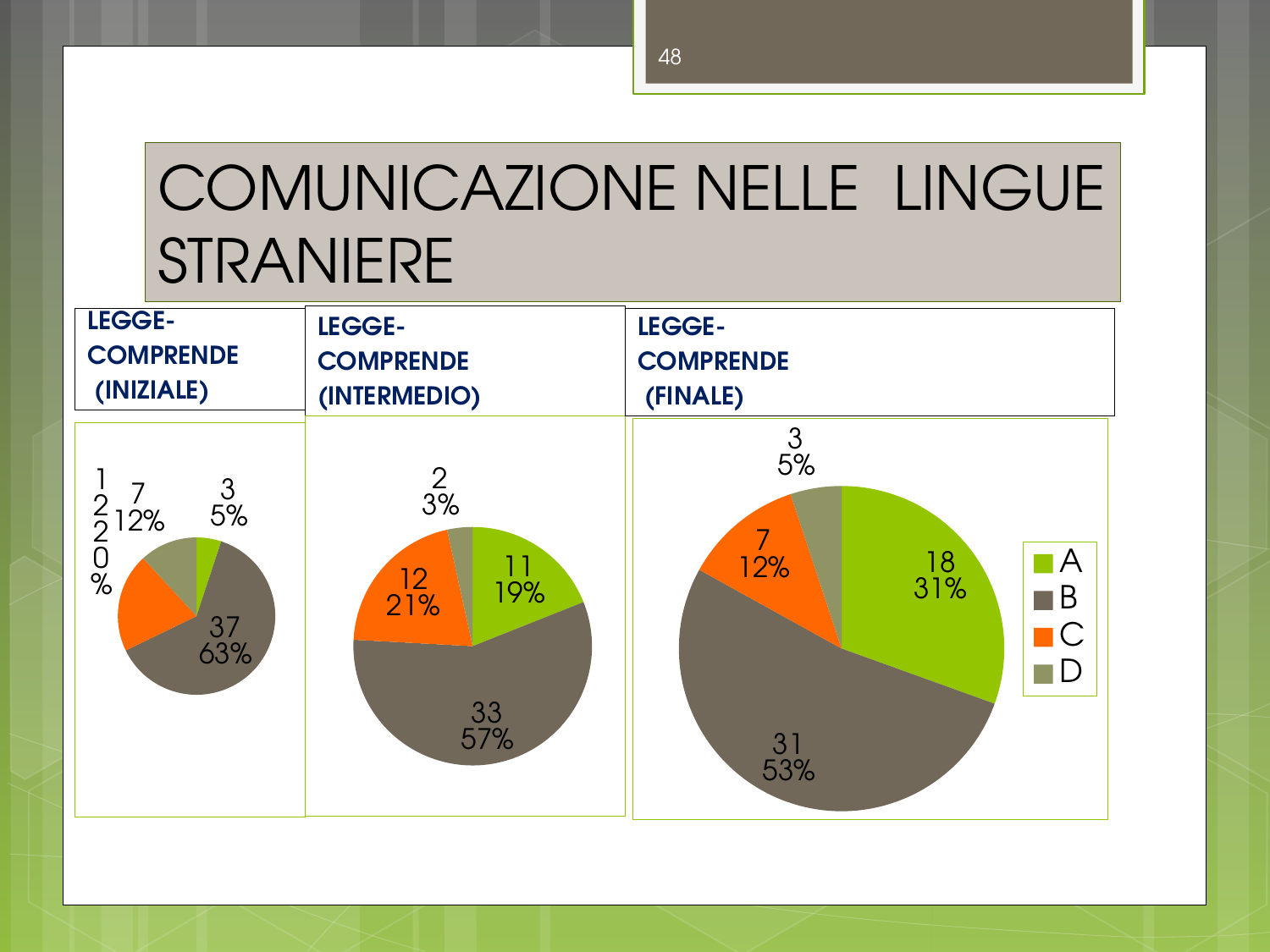

48
# COMUNICAZIONE NELLE  LINGUE STRANIERE
LEGGE-
COMPRENDE
(INTERMEDIO)
LEGGE-
COMPRENDE
 (INIZIALE)
LEGGE-
COMPRENDE
 (FINALE)

### Chart

| Category | Vendite |
|---|---|
| A | 11.0 |
| B | 33.0 |
| C | 12.0 |
| D | 2.0 |

### Chart

| Category | Vendite |
|---|---|
| A | 18.0 |
| B | 31.0 |
| C | 7.0 |
| D | 3.0 |

### Chart

| Category | Vendite |
|---|---|
| A | 3.0 |
| B | 37.0 |
| C | 12.0 |
| D | 7.0 |